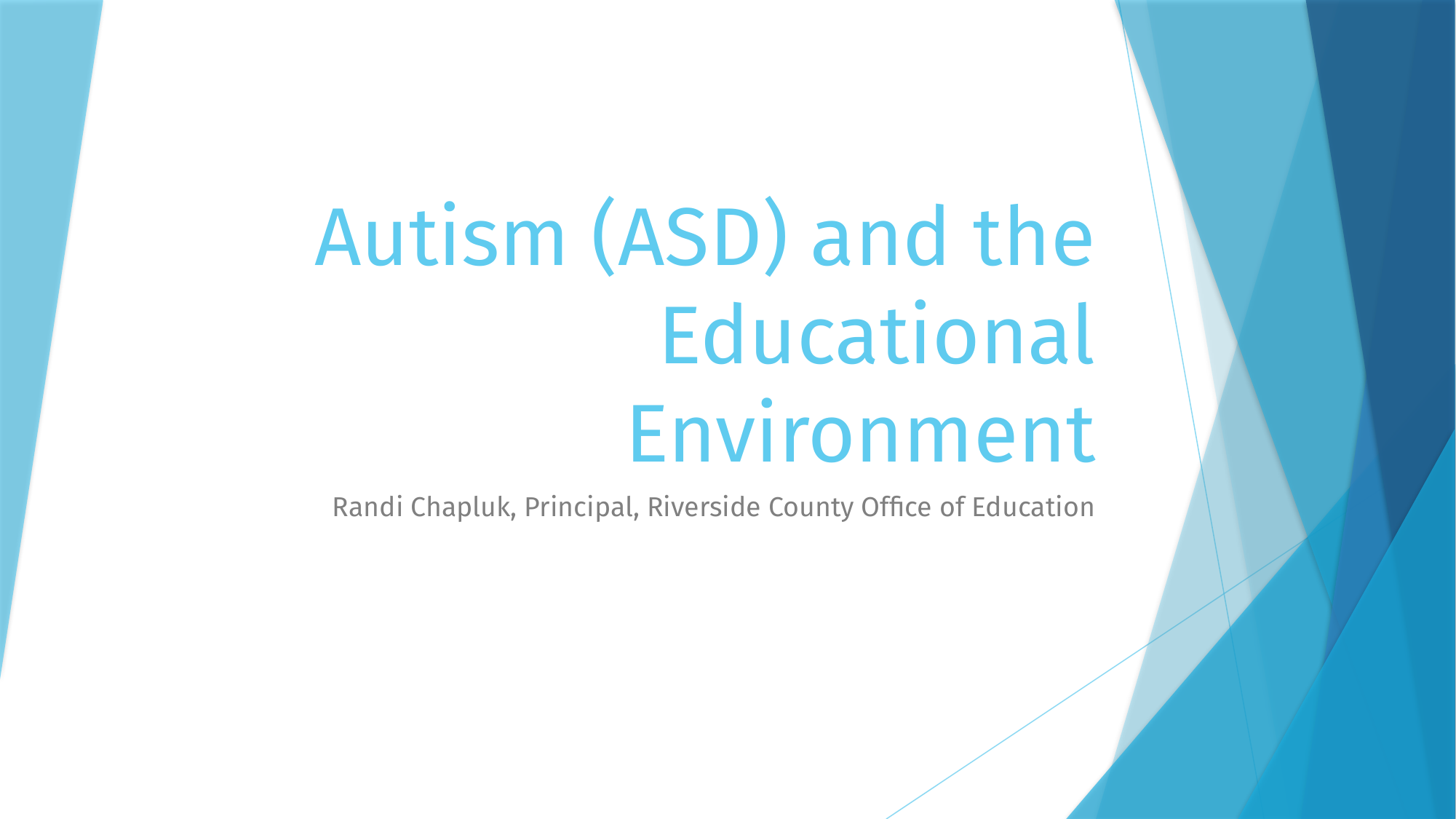

# Autism (ASD) and the Educational Environment
Randi Chapluk, Principal, Riverside County Office of Education